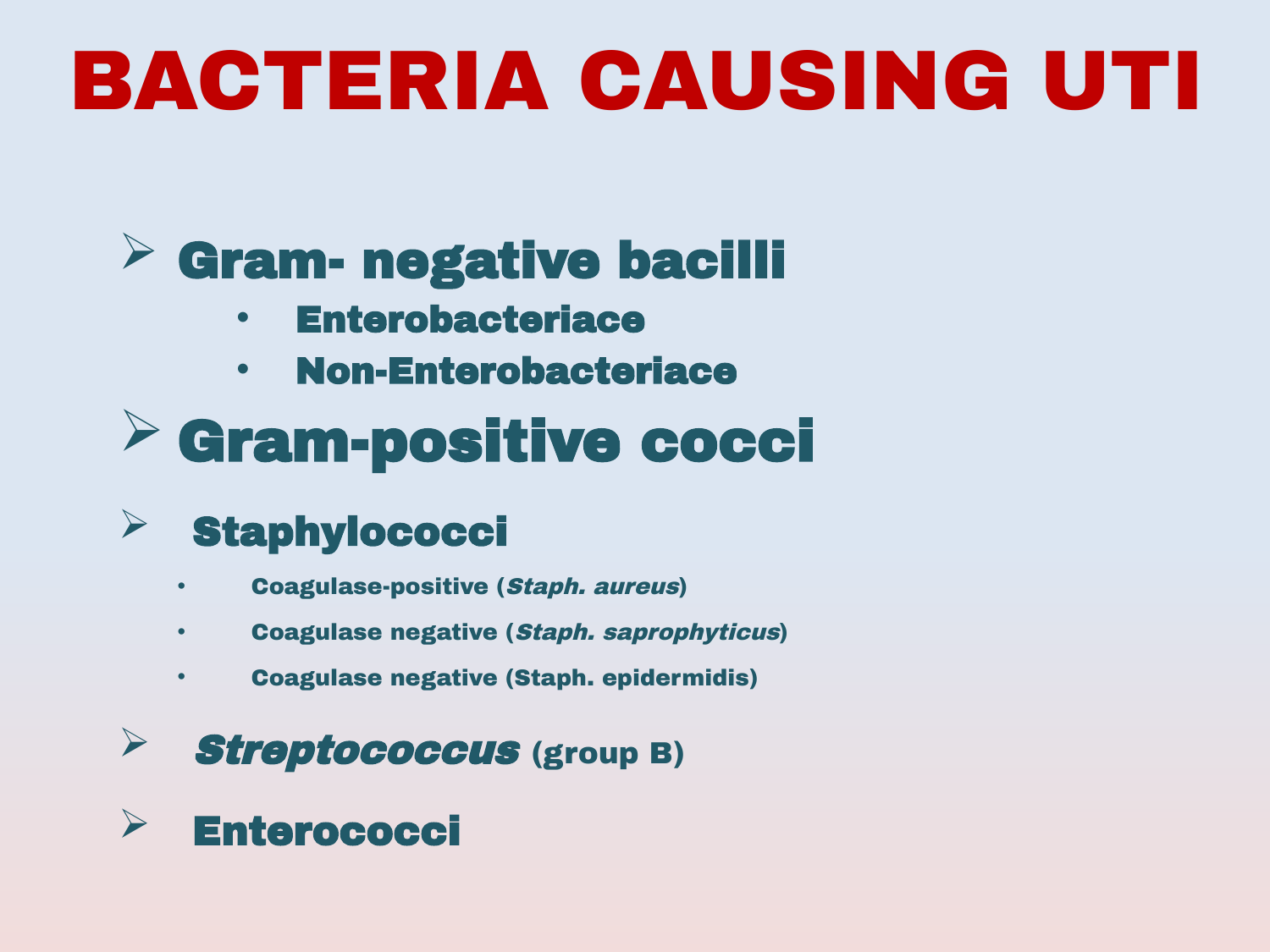

# BACTERIA CAUSING UTI
Gram- negative bacilli
Enterobacteriace
Non-Enterobacteriace
Gram-positive cocci
Staphylococci
Coagulase-positive (Staph. aureus)
Coagulase negative (Staph. saprophyticus)
Coagulase negative (Staph. epidermidis)
Streptococcus (group B)
Enterococci